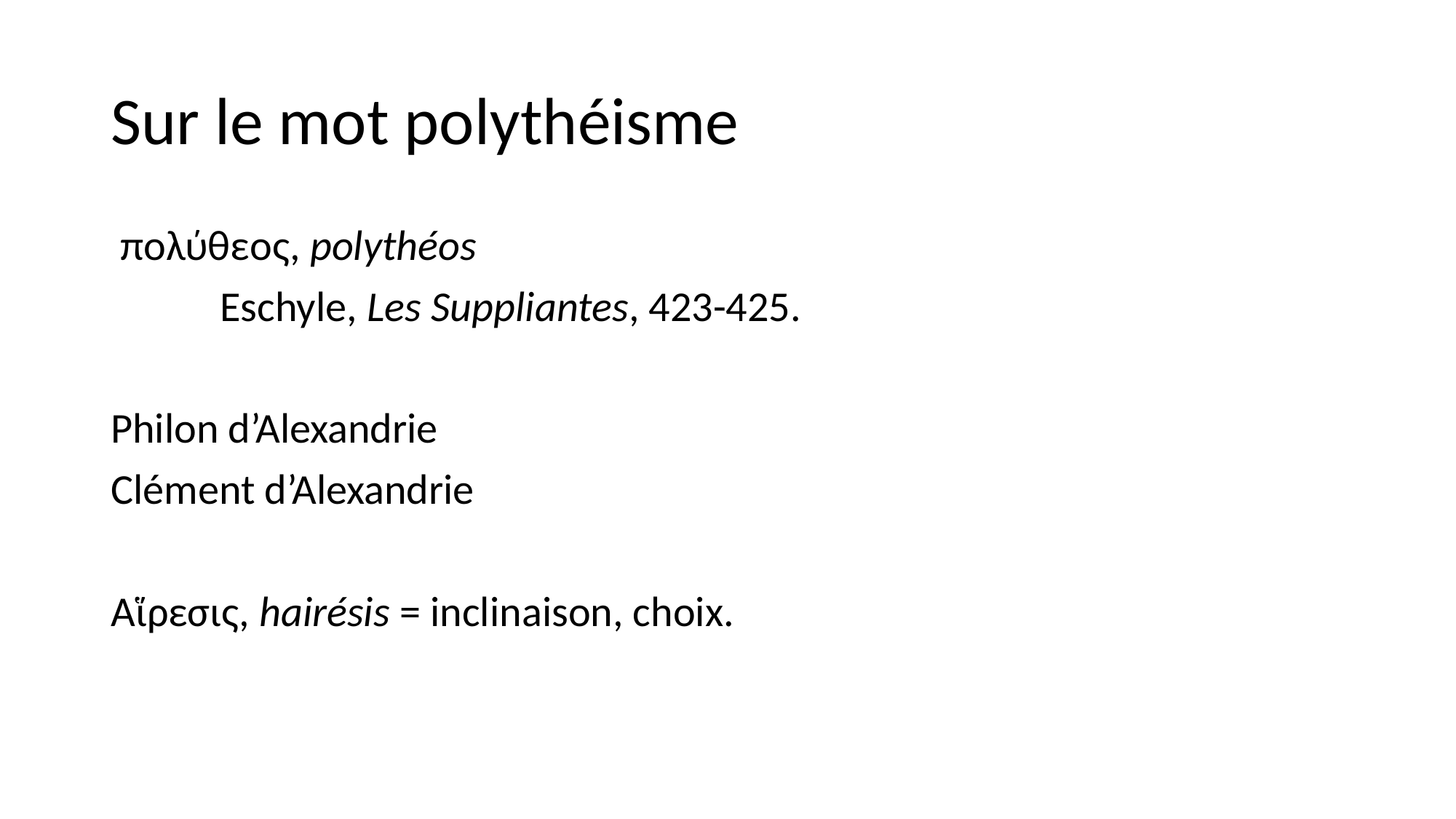

# Sur le mot polythéisme
 πολύθεος, polythéos
	Eschyle, Les Suppliantes, 423-425.

Philon d’Alexandrie
Clément d’Alexandrie

Αἵρεσις, hairésis = inclinaison, choix.